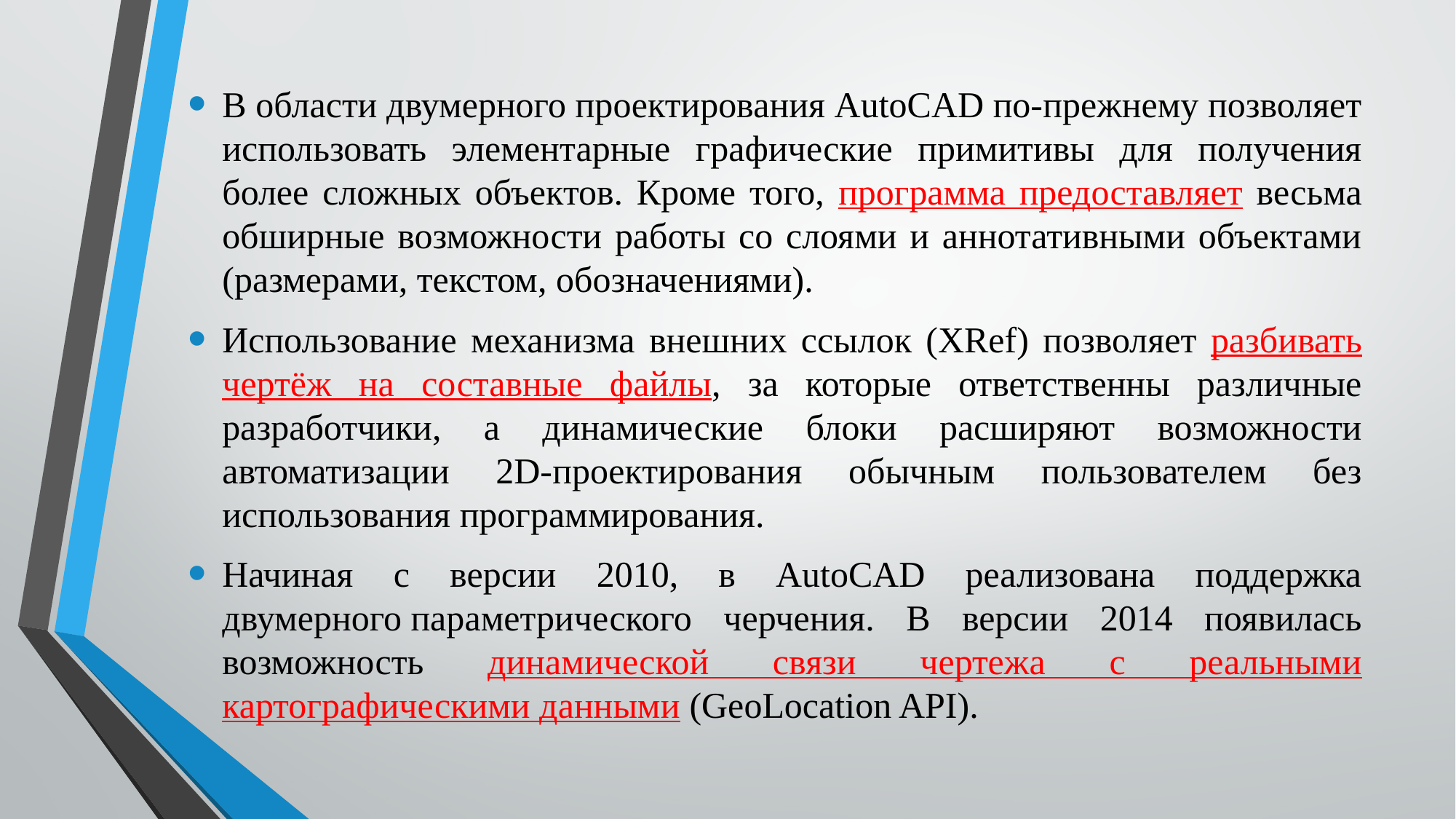

В области двумерного проектирования AutoCAD по-прежнему позволяет использовать элементарные графические примитивы для получения более сложных объектов. Кроме того, программа предоставляет весьма обширные возможности работы со слоями и аннотативными объектами (размерами, текстом, обозначениями).
Использование механизма внешних ссылок (XRef) позволяет разбивать чертёж на составные файлы, за которые ответственны различные разработчики, а динамические блоки расширяют возможности автоматизации 2D-проектирования обычным пользователем без использования программирования.
Начиная с версии 2010, в AutoCAD реализована поддержка двумерного параметрического черчения. В версии 2014 появилась возможность динамической связи чертежа с реальными картографическими данными (GeoLocation API).